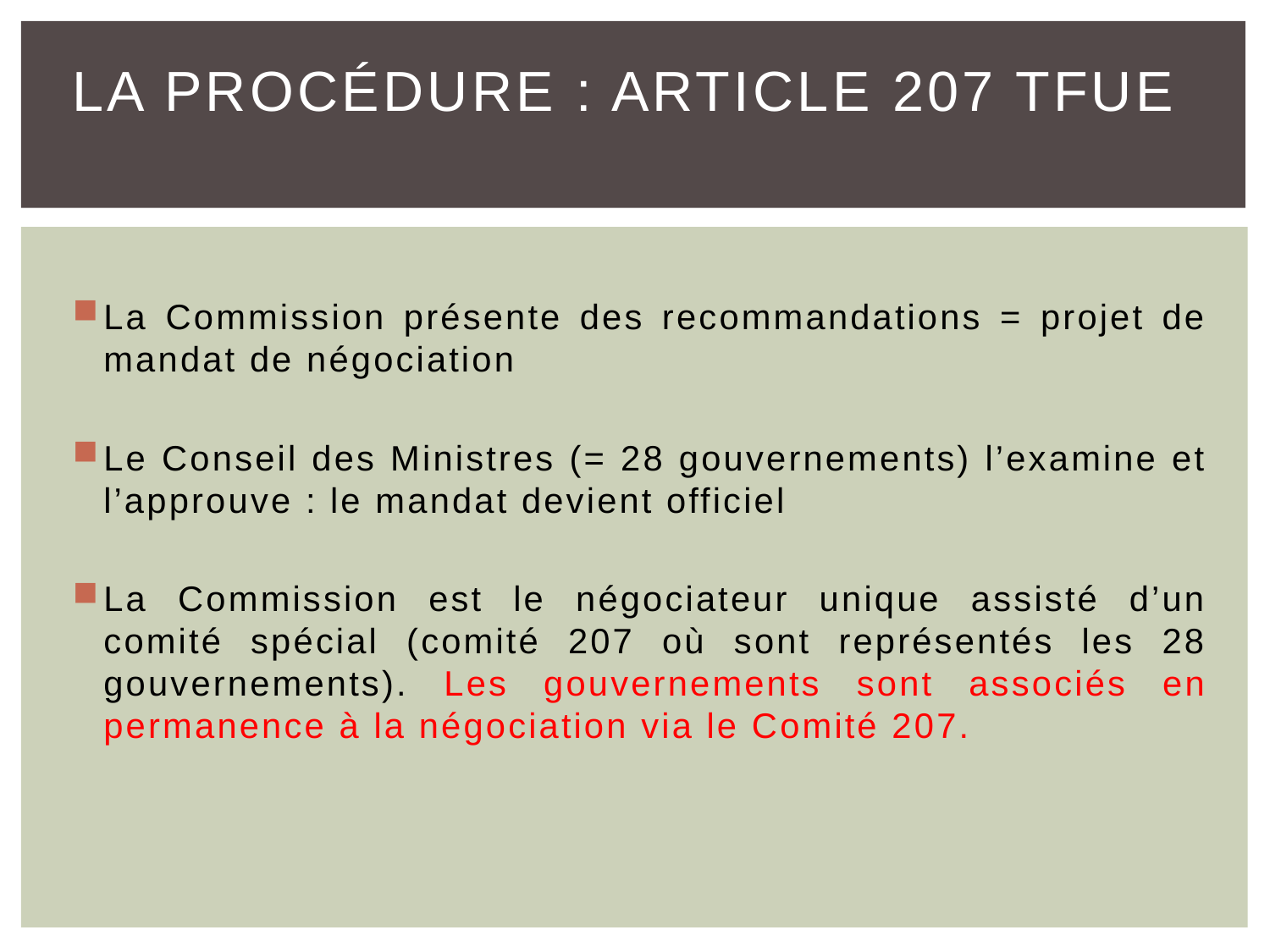

# La procédure : article 207 TFUE

La Commission présente des recommandations = projet de mandat de négociation

Le Conseil des Ministres (= 28 gouvernements) l’examine et l’approuve : le mandat devient officiel

La Commission est le négociateur unique assisté d’un comité spécial (comité 207 où sont représentés les 28 gouvernements). Les gouvernements sont associés en permanence à la négociation via le Comité 207.